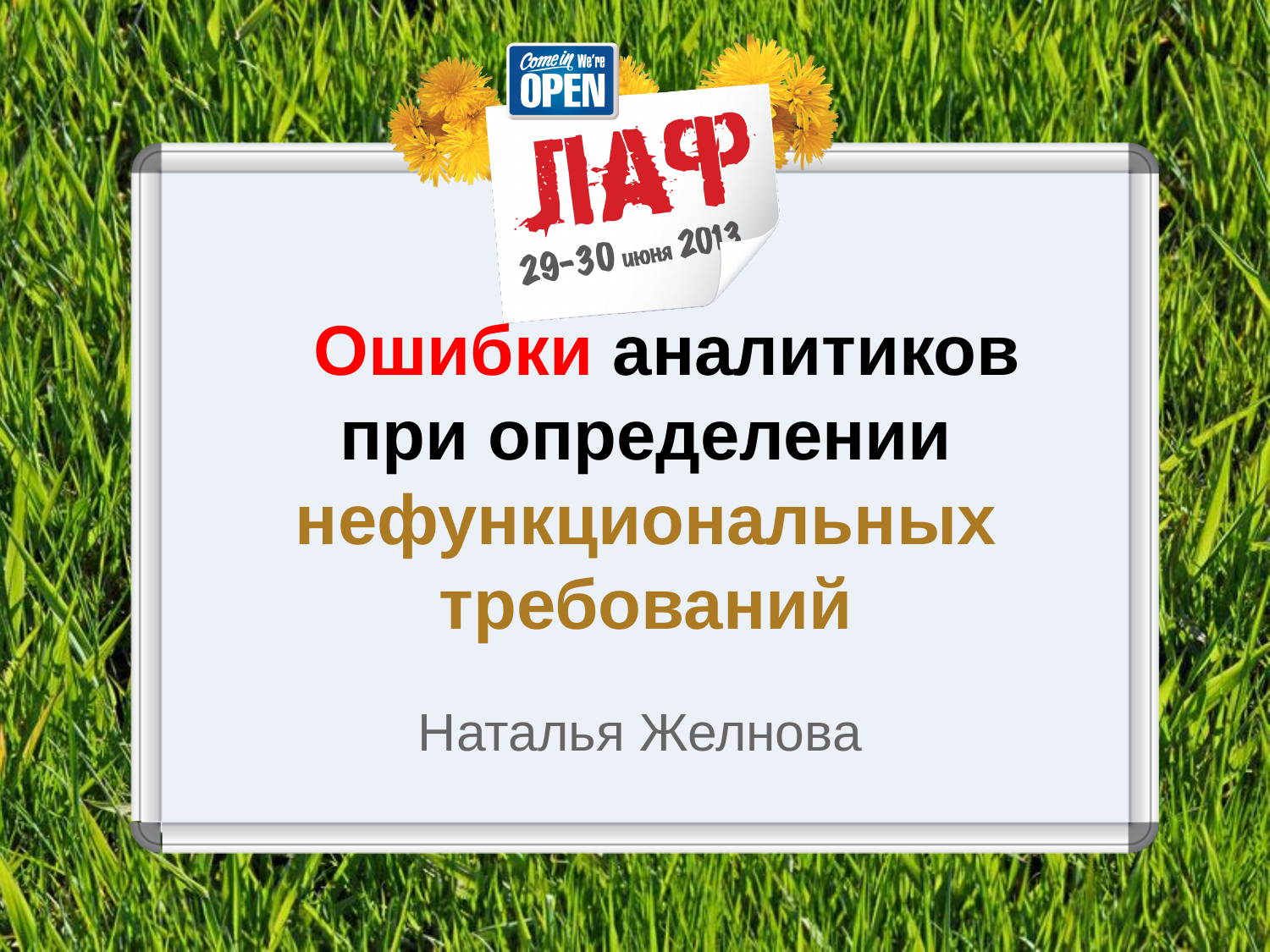

# Ошибки аналитиков при определении нефункциональных требований
Наталья Желнова